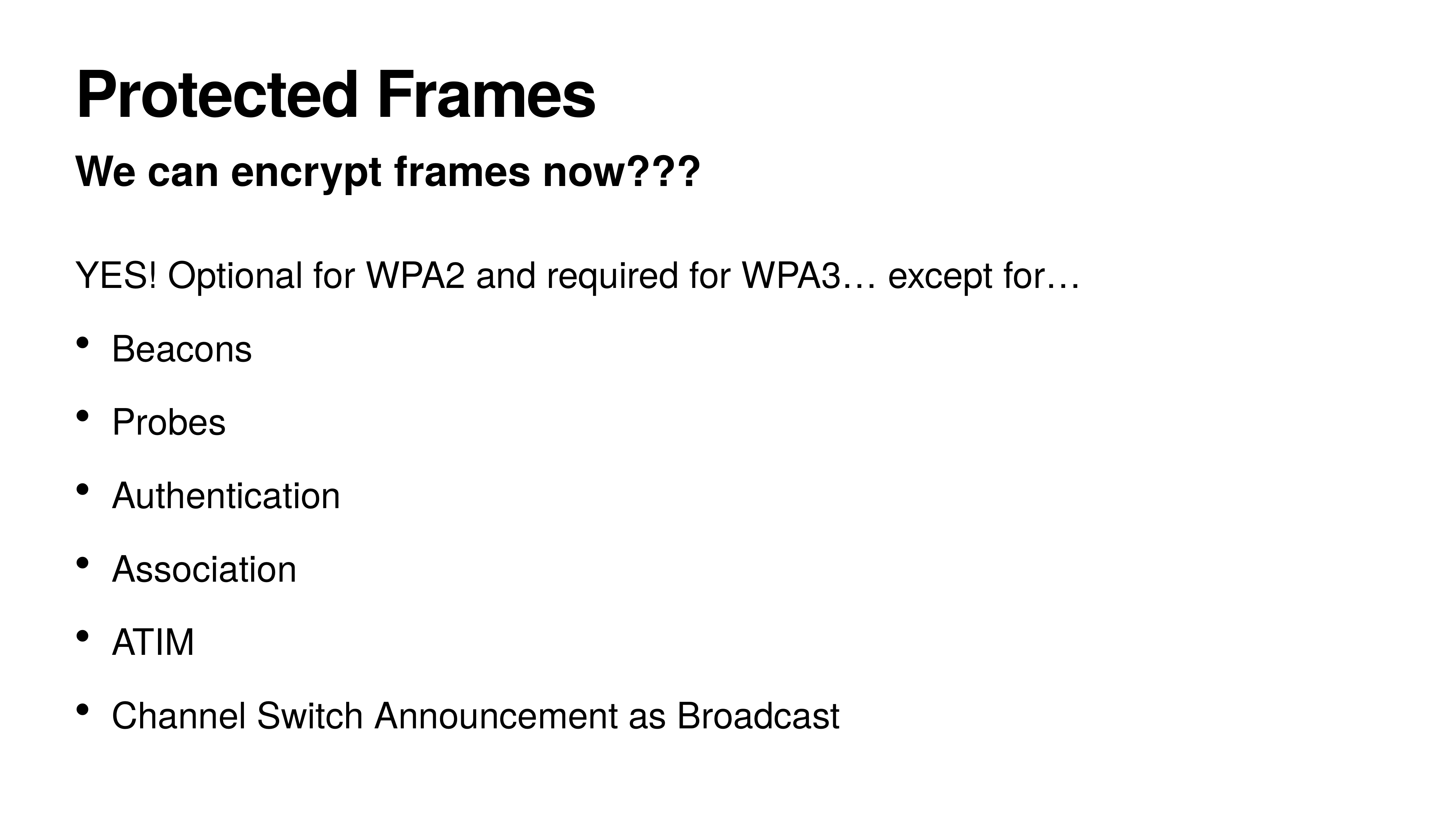

# Protected Frames
We can encrypt frames now???
YES! Optional for WPA2 and required for WPA3… except for…
Beacons
Probes
Authentication
Association
ATIM
Channel Switch Announcement as Broadcast